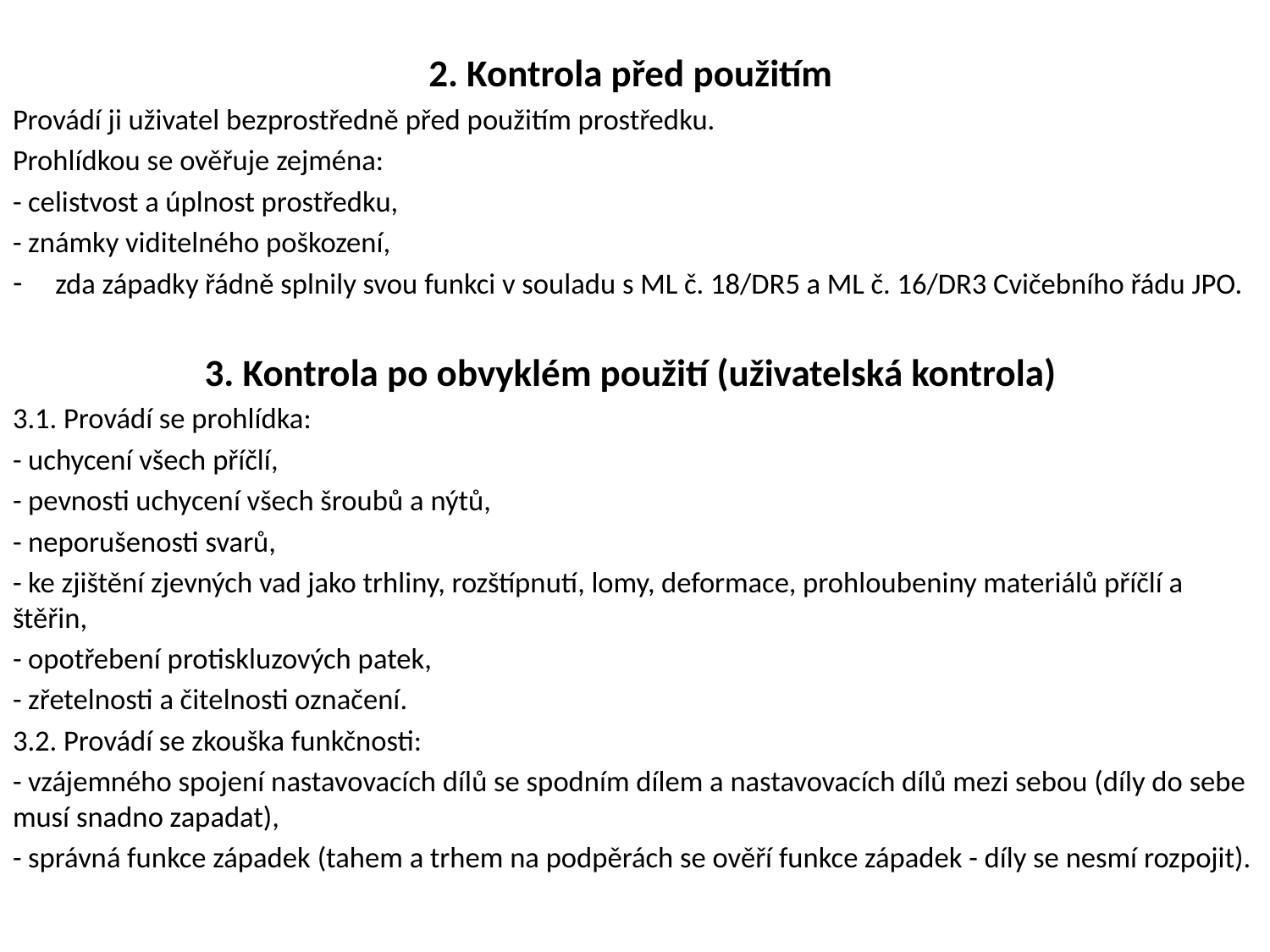

2. Kontrola před použitím
Provádí ji uživatel bezprostředně před použitím prostředku.
Prohlídkou se ověřuje zejména:
- celistvost a úplnost prostředku,
- známky viditelného poškození,
zda západky řádně splnily svou funkci v souladu s ML č. 18/DR5 a ML č. 16/DR3 Cvičebního řádu JPO.

3. Kontrola po obvyklém použití (uživatelská kontrola)
3.1. Provádí se prohlídka:
- uchycení všech příčlí,
- pevnosti uchycení všech šroubů a nýtů,
- neporušenosti svarů,
- ke zjištění zjevných vad jako trhliny, rozštípnutí, lomy, deformace, prohloubeniny materiálů příčlí a štěřin,
- opotřebení protiskluzových patek,
- zřetelnosti a čitelnosti označení.
3.2. Provádí se zkouška funkčnosti:
- vzájemného spojení nastavovacích dílů se spodním dílem a nastavovacích dílů mezi sebou (díly do sebe musí snadno zapadat),
- správná funkce západek (tahem a trhem na podpěrách se ověří funkce západek - díly se nesmí rozpojit).

#